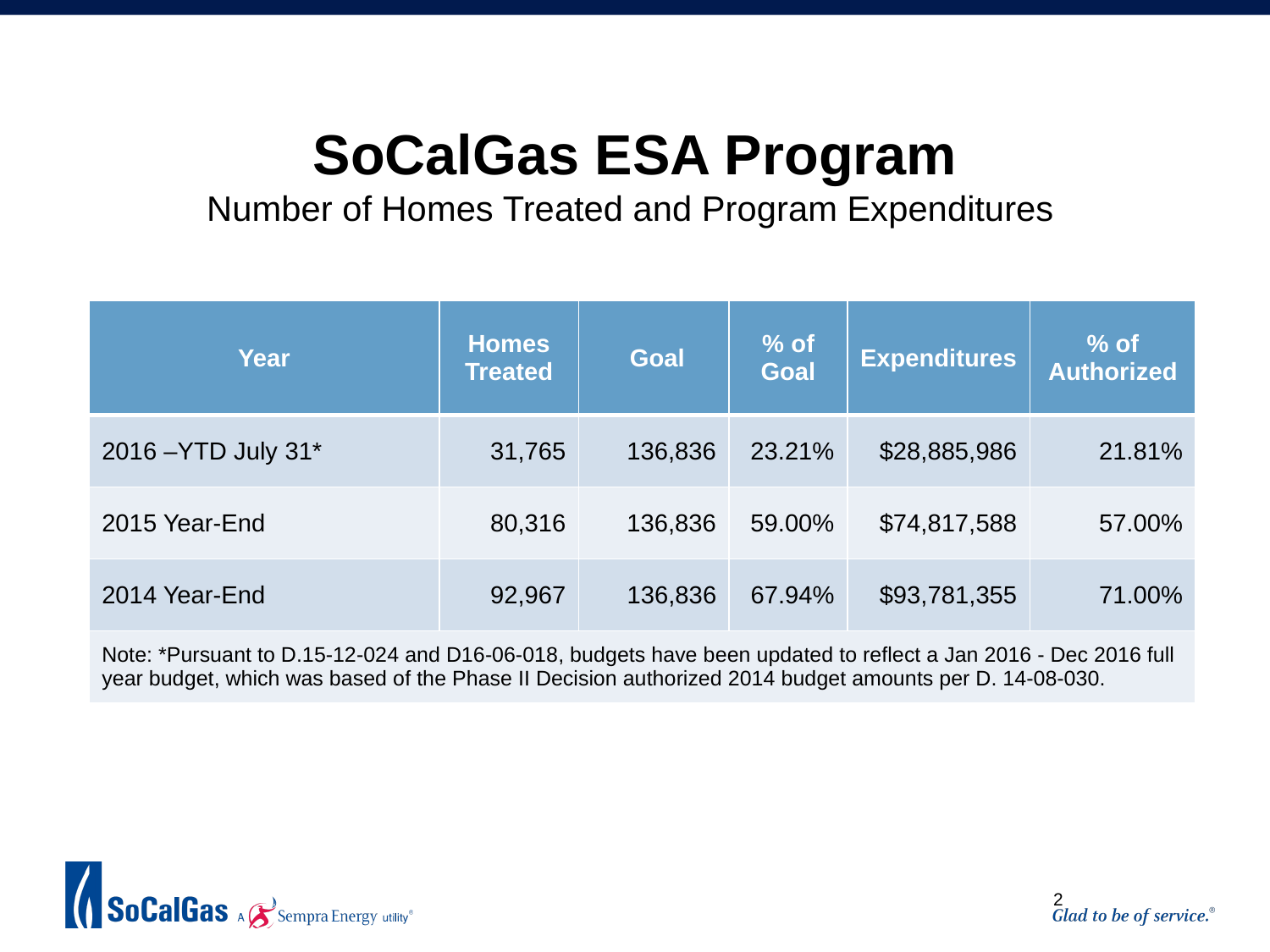

SoCalGas ESA Program
Number of Homes Treated and Program Expenditures

| Year | Homes Treated | Goal | % of Goal | Expenditures | % of Authorized |
| --- | --- | --- | --- | --- | --- |
| 2016 –YTD July 31\* | 31,765 | 136,836 | 23.21% | $28,885,986 | 21.81% |
| 2015 Year-End | 80,316 | 136,836 | 59.00% | $74,817,588 | 57.00% |
| 2014 Year-End | 92,967 | 136,836 | 67.94% | $93,781,355 | 71.00% |
| Note: \*Pursuant to D.15-12-024 and D16-06-018, budgets have been updated to reflect a Jan 2016 - Dec 2016 full year budget, which was based of the Phase II Decision authorized 2014 budget amounts per D. 14-08-030. |  |  |  |  |  |
2